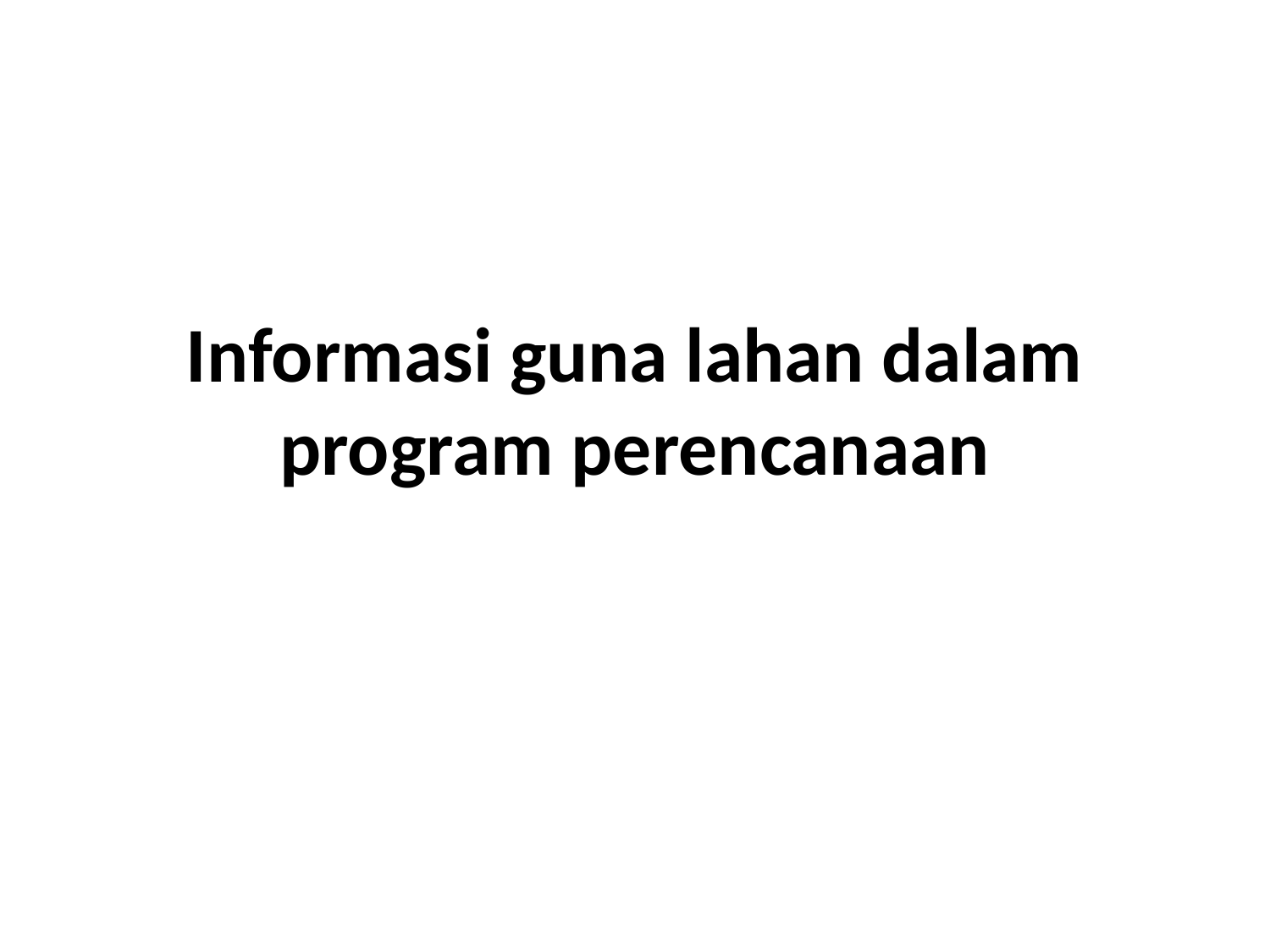

# Informasi guna lahan dalam program perencanaan